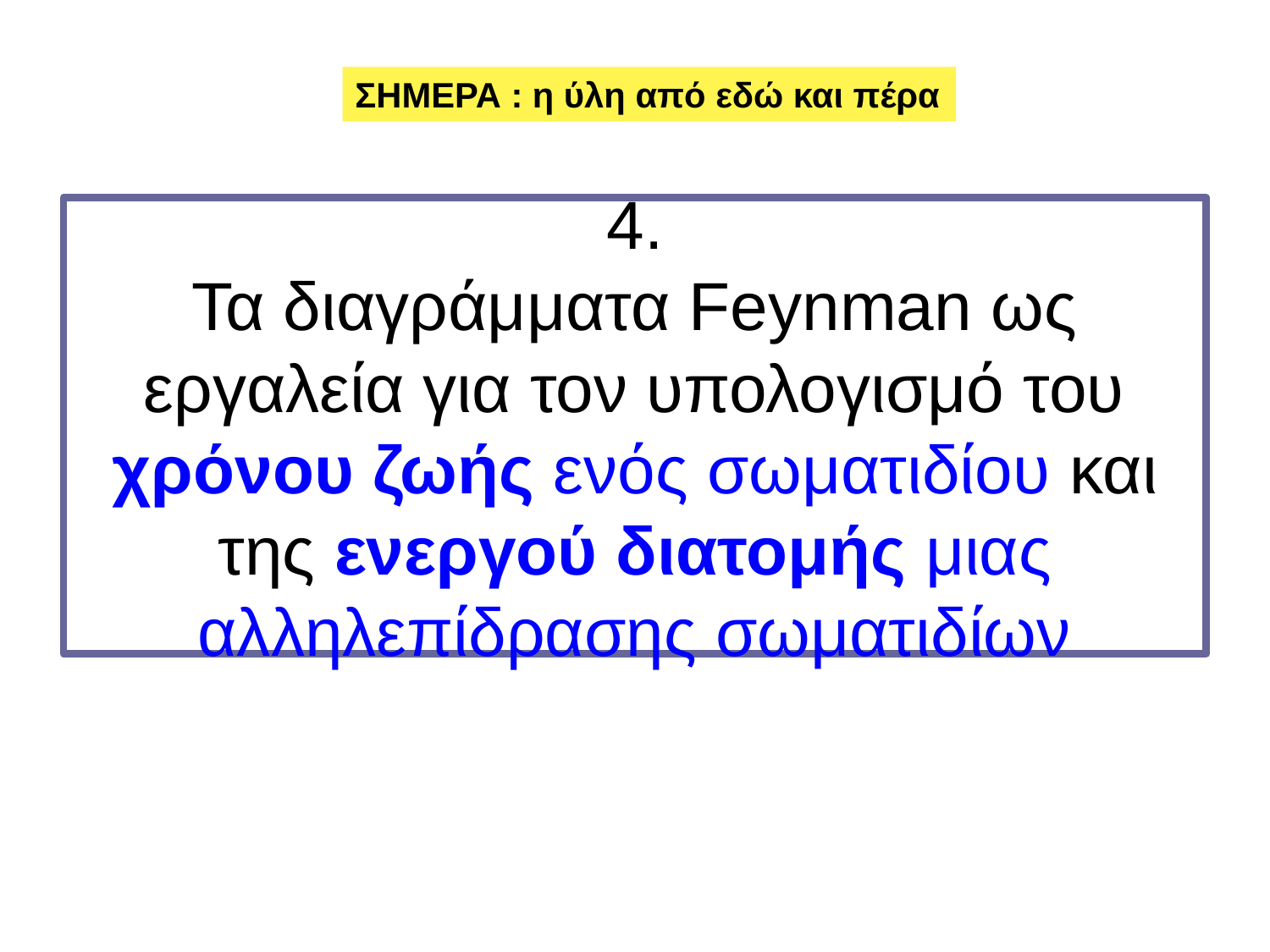

ΣΗΜΕΡΑ : η ύλη από εδώ και πέρα
4.
Τα διαγράμματα Feynman ως εργαλεία για τον υπολογισμό του χρόνου ζωής ενός σωματιδίου και της ενεργού διατομής μιας αλληλεπίδρασης σωματιδίων